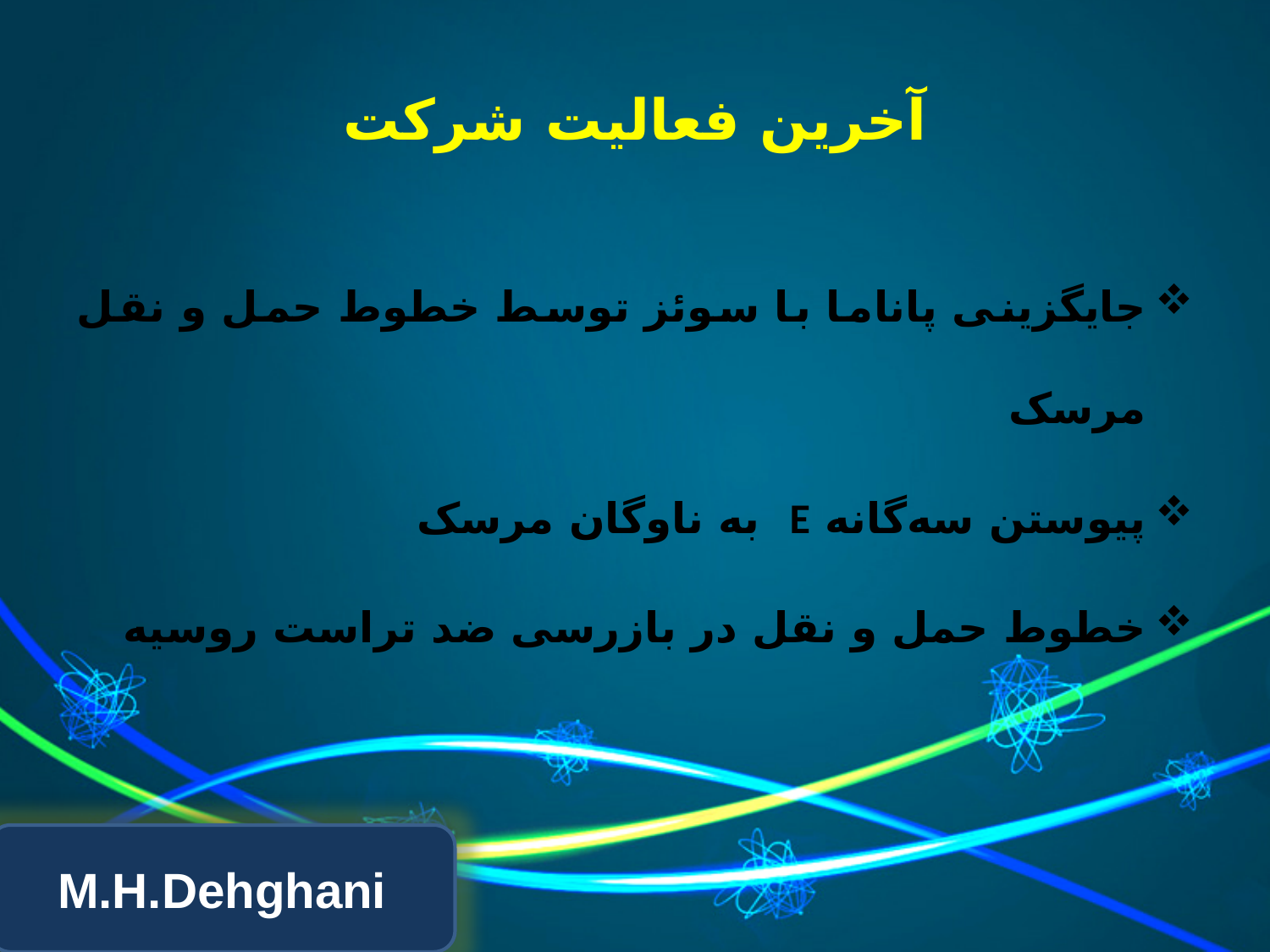

# آخرین فعالیت شرکت
جایگزینی پاناما با سوئز توسط خطوط حمل و نقل مرسک
پیوستن سه‌گانه E  به ناوگان مرسک
خطوط حمل و نقل در بازرسی ضد تراست روسیه
M.H.Dehghani